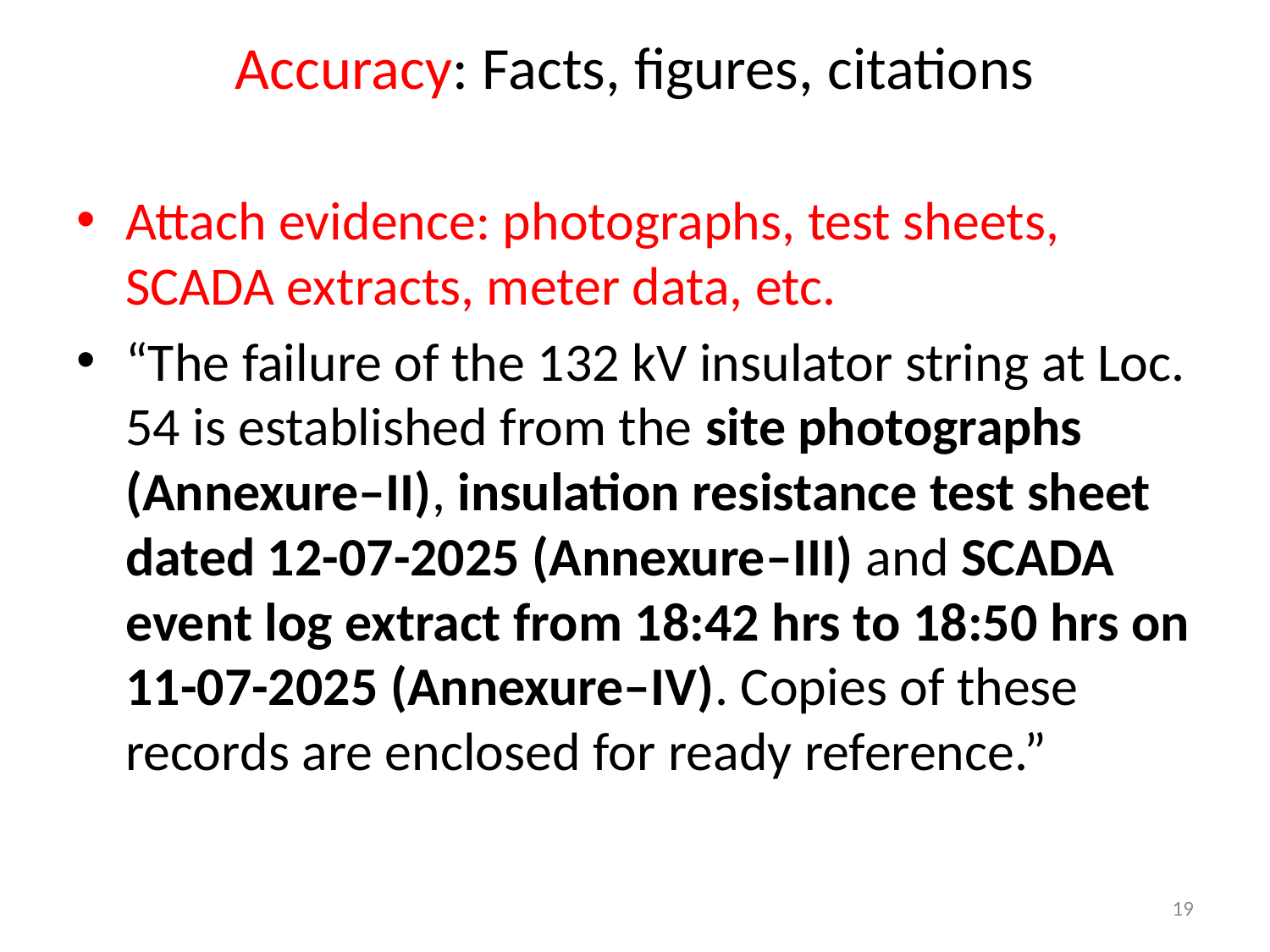

# Accuracy: Facts, figures, citations
Attach evidence: photographs, test sheets, SCADA extracts, meter data, etc.
“The failure of the 132 kV insulator string at Loc. 54 is established from the site photographs (Annexure–II), insulation resistance test sheet dated 12-07-2025 (Annexure–III) and SCADA event log extract from 18:42 hrs to 18:50 hrs on 11-07-2025 (Annexure–IV). Copies of these records are enclosed for ready reference.”
19